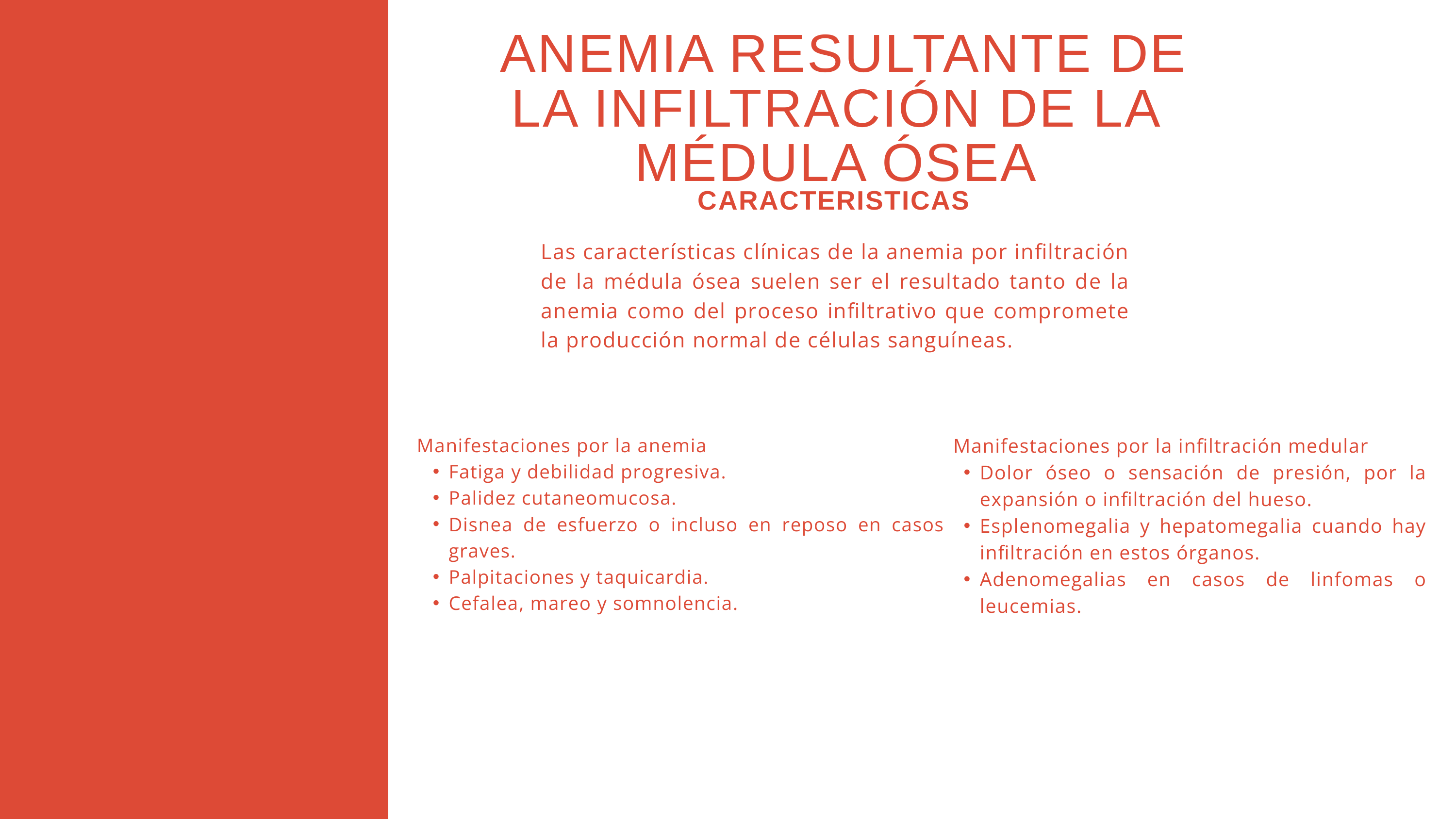

ANEMIA RESULTANTE DE LA INFILTRACIÓN DE LA MÉDULA ÓSEA
CARACTERISTICAS
Las características clínicas de la anemia por infiltración de la médula ósea suelen ser el resultado tanto de la anemia como del proceso infiltrativo que compromete la producción normal de células sanguíneas.
Manifestaciones por la anemia
Fatiga y debilidad progresiva.
Palidez cutaneomucosa.
Disnea de esfuerzo o incluso en reposo en casos graves.
Palpitaciones y taquicardia.
Cefalea, mareo y somnolencia.

 Manifestaciones por la infiltración medular
Dolor óseo o sensación de presión, por la expansión o infiltración del hueso.
Esplenomegalia y hepatomegalia cuando hay infiltración en estos órganos.
Adenomegalias en casos de linfomas o leucemias.